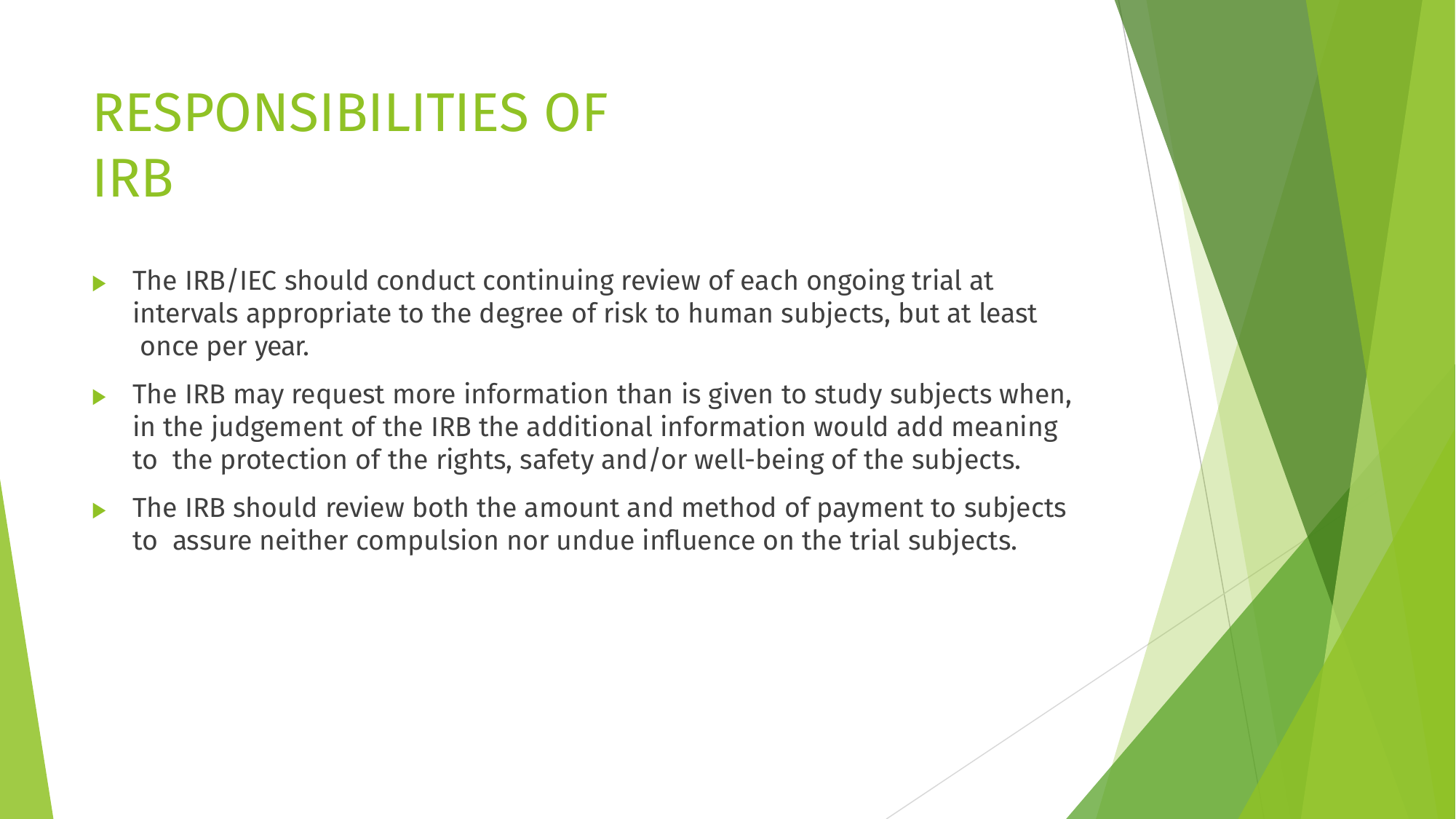

# RESPONSIBILITIES OF IRB
▶	The IRB/IEC should conduct continuing review of each ongoing trial at  intervals appropriate to the degree of risk to human subjects, but at least  once per year.
▶	The IRB may request more information than is given to study subjects when,  in the judgement of the IRB the additional information would add meaning to  the protection of the rights, safety and/or well-being of the subjects.
▶	The IRB should review both the amount and method of payment to subjects to  assure neither compulsion nor undue influence on the trial subjects.